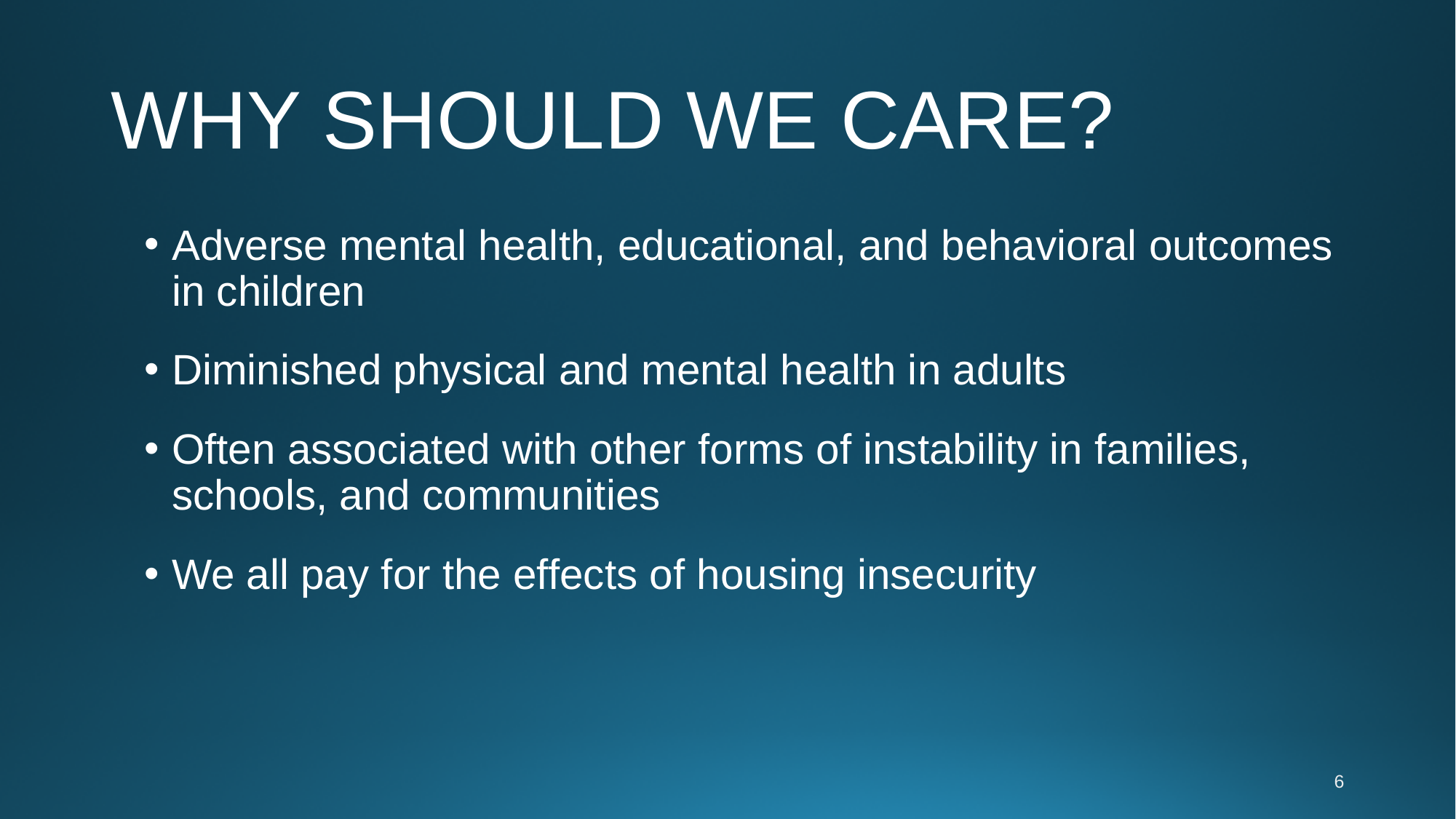

# WHY SHOULD WE CARE?
Adverse mental health, educational, and behavioral outcomes in children
Diminished physical and mental health in adults
Often associated with other forms of instability in families, schools, and communities
We all pay for the effects of housing insecurity

6